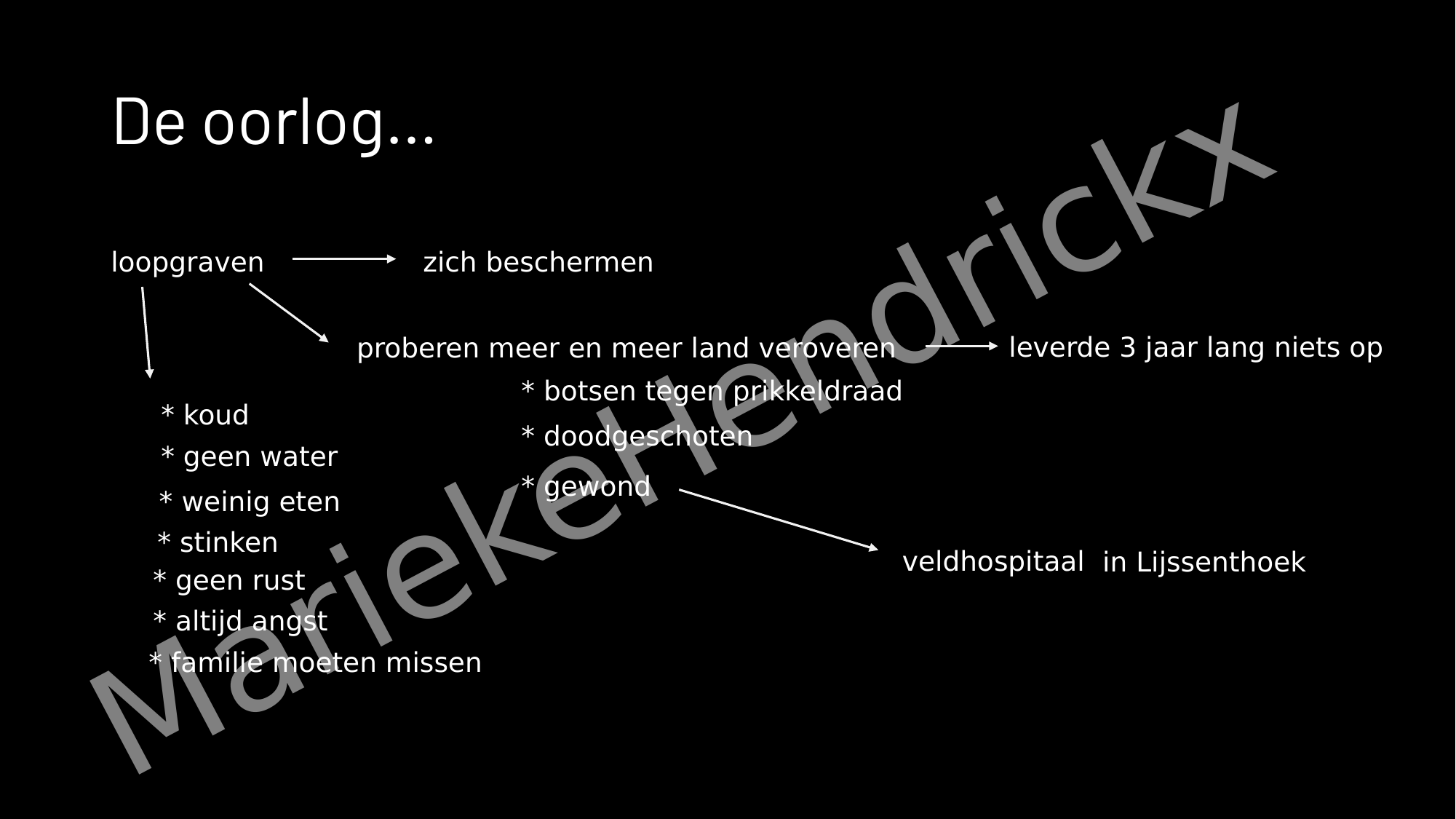

# De oorlog…
loopgraven
zich beschermen
leverde 3 jaar lang niets op
proberen meer en meer land veroveren
* botsen tegen prikkeldraad
* koud
* doodgeschoten
* geen water
* gewond
* weinig eten
* stinken
veldhospitaal
in Lijssenthoek
* geen rust
* altijd angst
* familie moeten missen